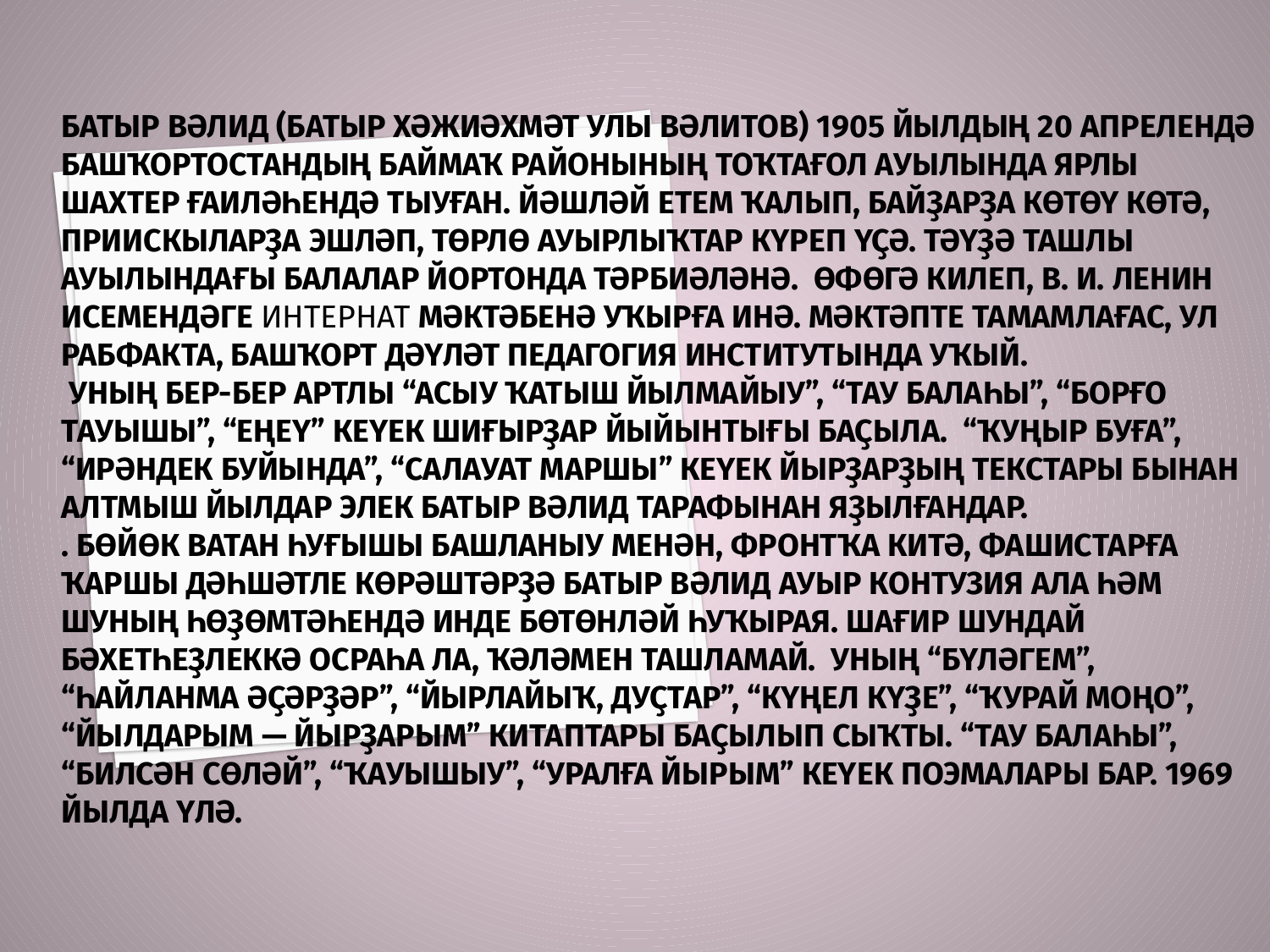

# Батыр Вәлид (Батыр Хәжиәхмәт улы Вәлитов) 1905 йылдың 20 апрелендә Башҡортостандың Баймаҡ районының Тоҡтағол ауылында ярлы шахтер ғаиләһендә тыуған. Йәшләй етем ҡалып, байҙарҙа көтөү көтә, приискыларҙа эшләп, төрлө ауырлыҡтар күреп үҫә. Тәүҙә Ташлы ауылындағы балалар йортонда тәрбиәләнә.  Өфөгә килеп, В. И. Ленин исемендәге интернат мәктәбенә уҡырға инә. Мәктәпте тамамлағас, ул рабфакта, Башҡорт дәүләт педагогия институтында уҡый. Уның бер-бер артлы “Асыу ҡатыш йылмайыу”, “Тау балаһы”, “Борғо тауышы”, “Еңеү” кеүек шиғырҙар йыйынтығы баҫыла.  “Ҡуңыр буға”, “Ирәндек буйында”, “Салауат маршы” кеүек йырҙарҙың текстары бынан алтмыш йылдар элек Батыр Вәлид тарафынан яҙылғандар. . Бөйөк Ватан һуғышы башланыу менән, фронтҡа китә, фашистарға ҡаршы дәһшәтле көрәштәрҙә Батыр Вәлид ауыр контузия ала һәм шуның һөҙөмтәһендә инде бөтөнләй һуҡырая. Шағир шундай бәхетһеҙлеккә осраһа ла, ҡәләмен ташламай.  Уның “Бүләгем”, “Һайланма әҫәрҙәр”, “Йырлайыҡ, дуҫтар”, “Күңел күҙе”, “Ҡурай моңо”, “Йылдарым — йырҙарым” китаптары баҫылып сыҡты. “Тау балаһы”, “Билсән Сөләй”, “Ҡауышыу”, “Уралға йырым” кеүек поэмалары бар. 1969 йылда үлә.